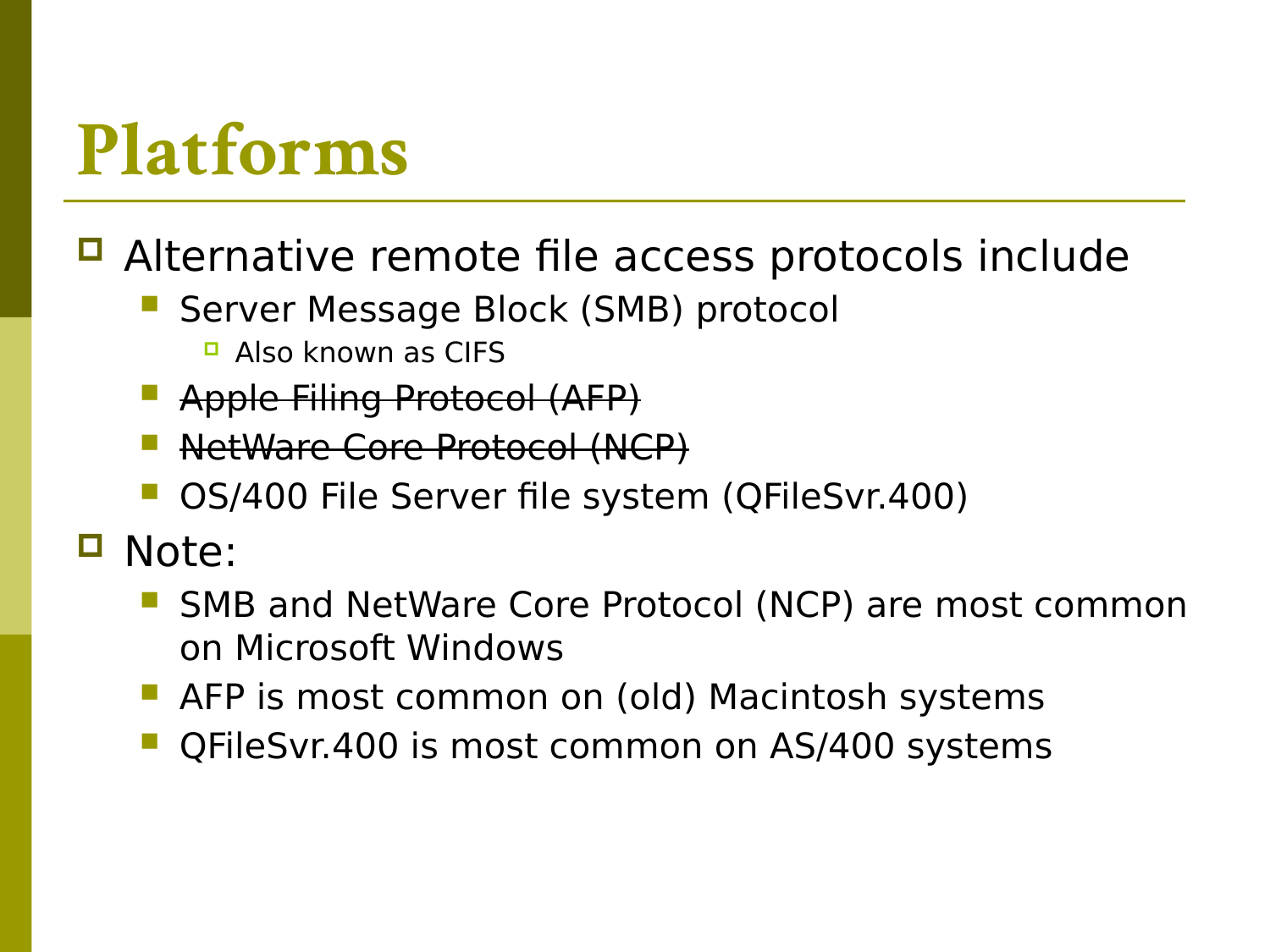

# Platforms
Alternative remote file access protocols include
Server Message Block (SMB) protocol
Also known as CIFS
Apple Filing Protocol (AFP)
NetWare Core Protocol (NCP)
OS/400 File Server file system (QFileSvr.400)
Note:
SMB and NetWare Core Protocol (NCP) are most common on Microsoft Windows
AFP is most common on (old) Macintosh systems
QFileSvr.400 is most common on AS/400 systems